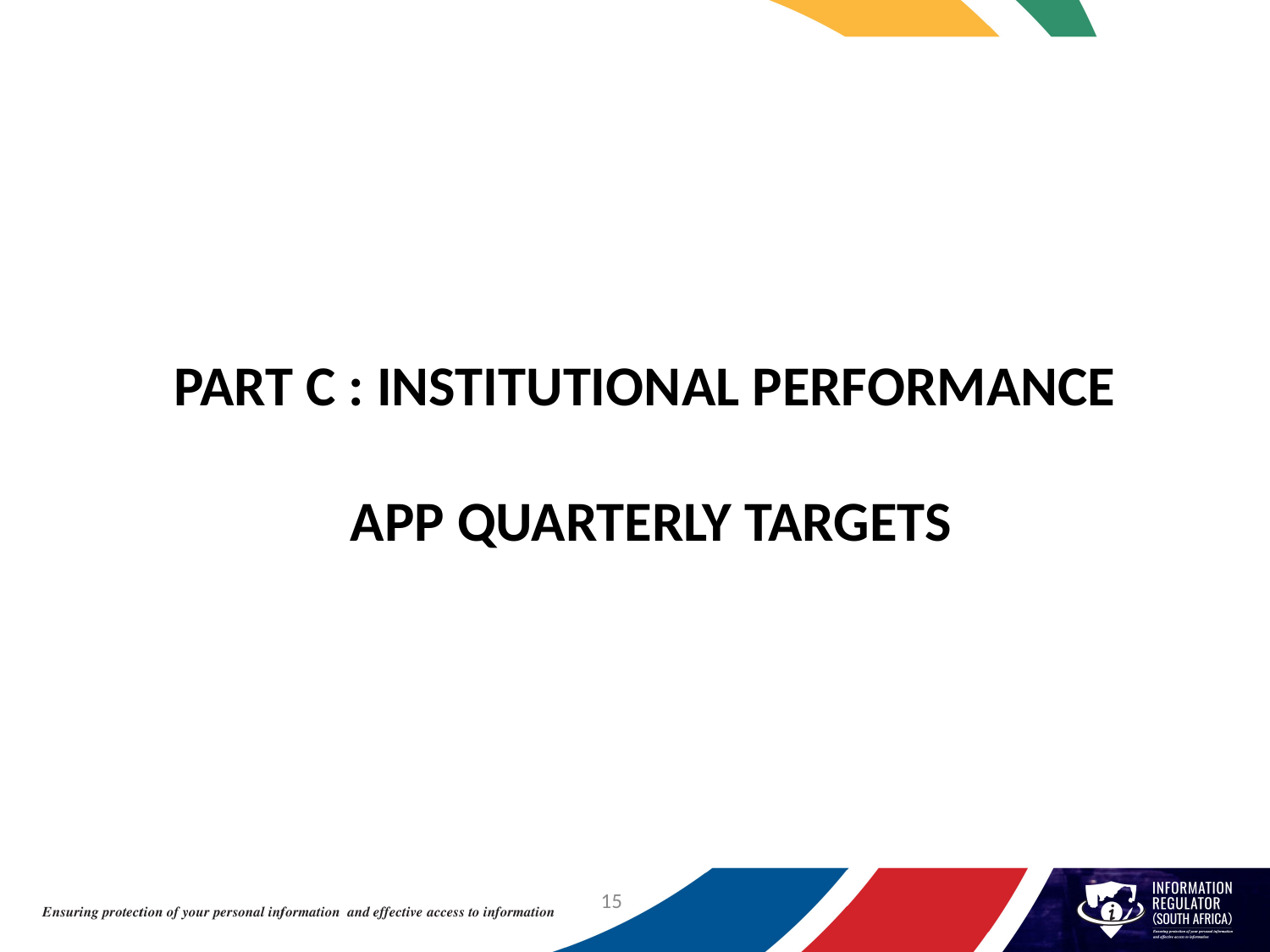

# PART C : INSTITUTIONAL PERFORMANCE APP QUARTERLY TARGETS
15